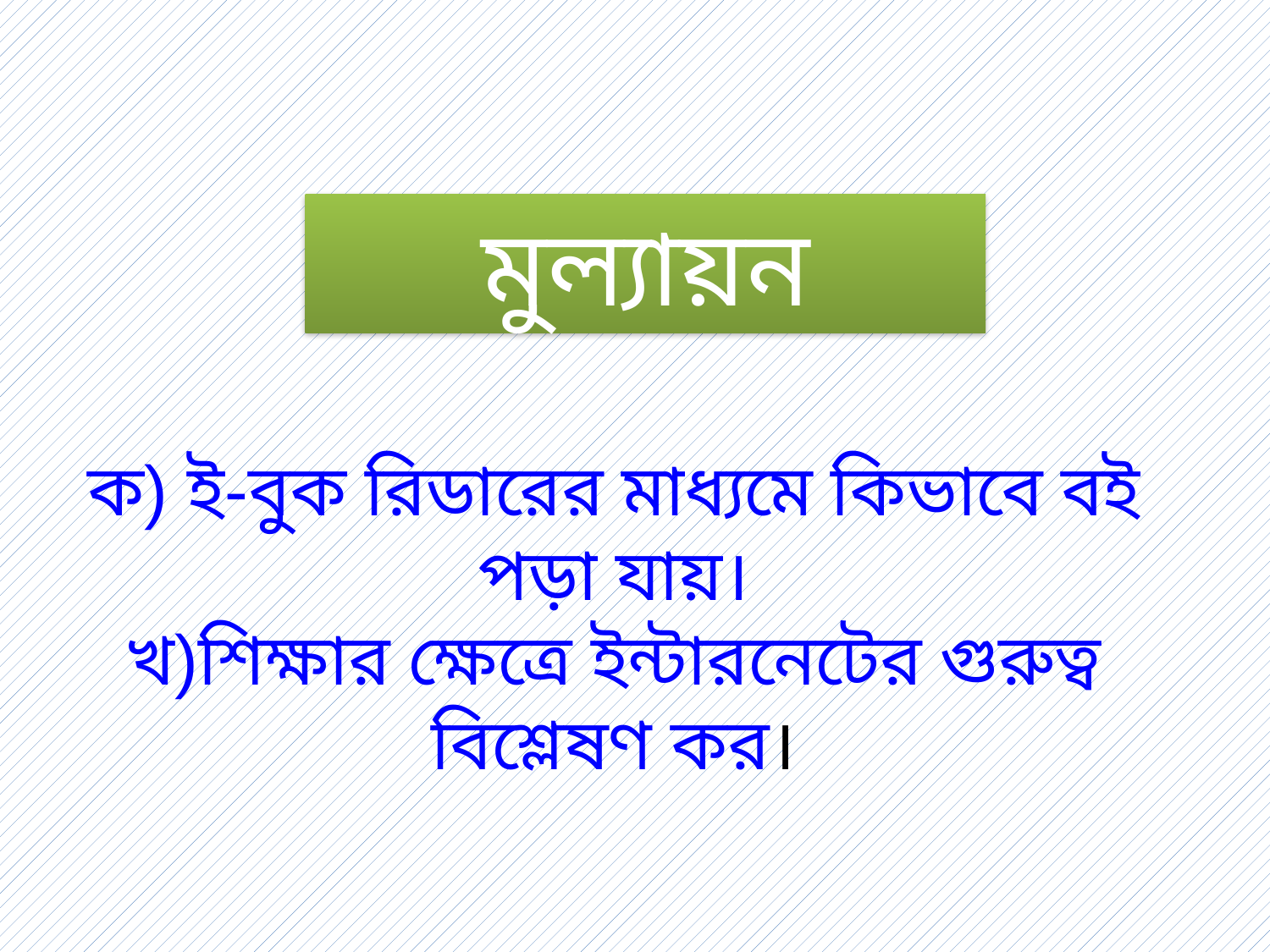

মুল্যায়ন
ক) ই-বুক রিডারের মাধ্যমে কিভাবে বই পড়া যায়।
খ)শিক্ষার ক্ষেত্রে ইন্টারনেটের গুরুত্ব বিশ্লেষণ কর।